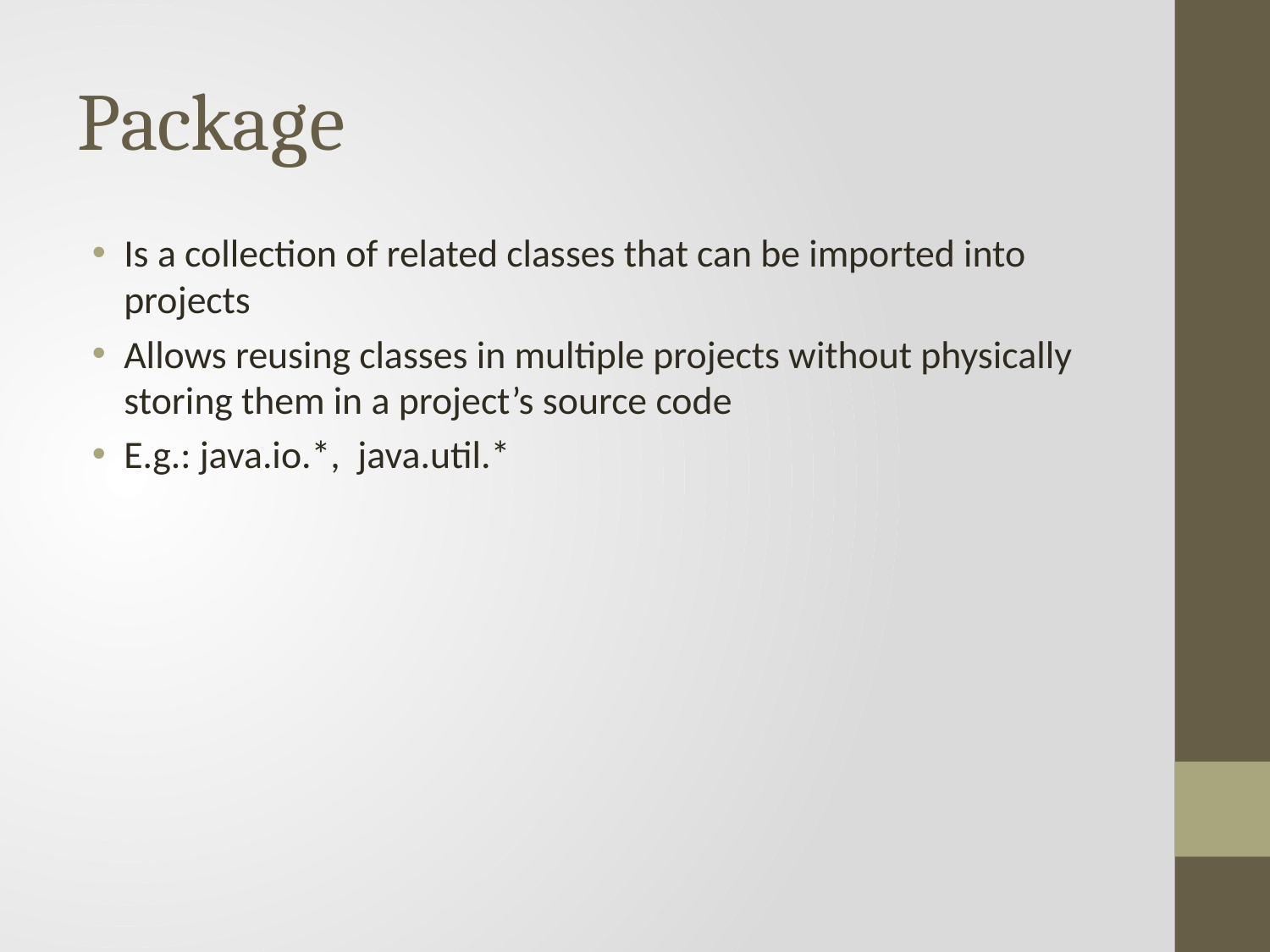

# Package
Is a collection of related classes that can be imported into projects
Allows reusing classes in multiple projects without physically storing them in a project’s source code
E.g.: java.io.*,  java.util.*